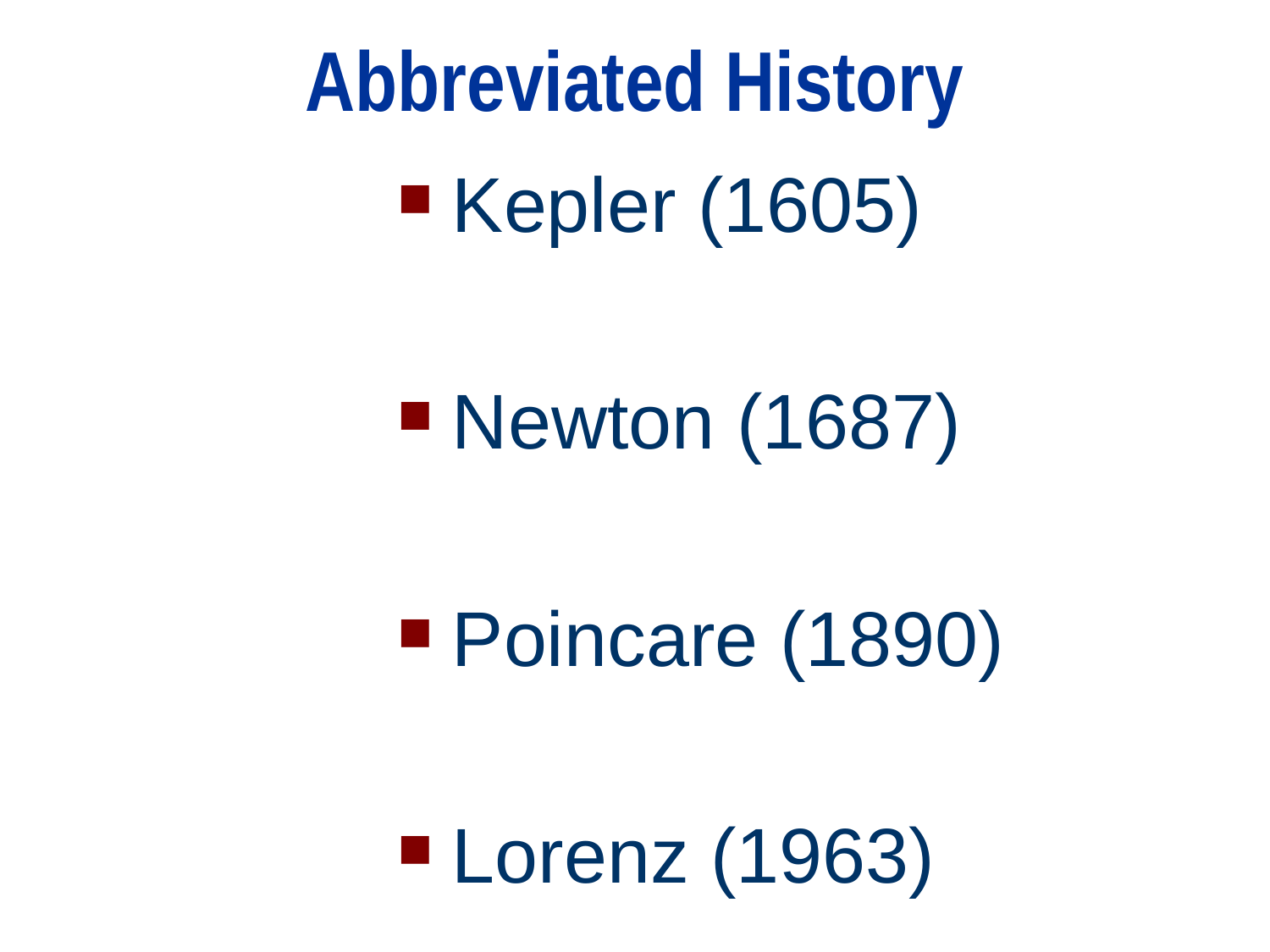

# Abbreviated History
Kepler (1605)

Newton (1687)

Poincare (1890)

Lorenz (1963)